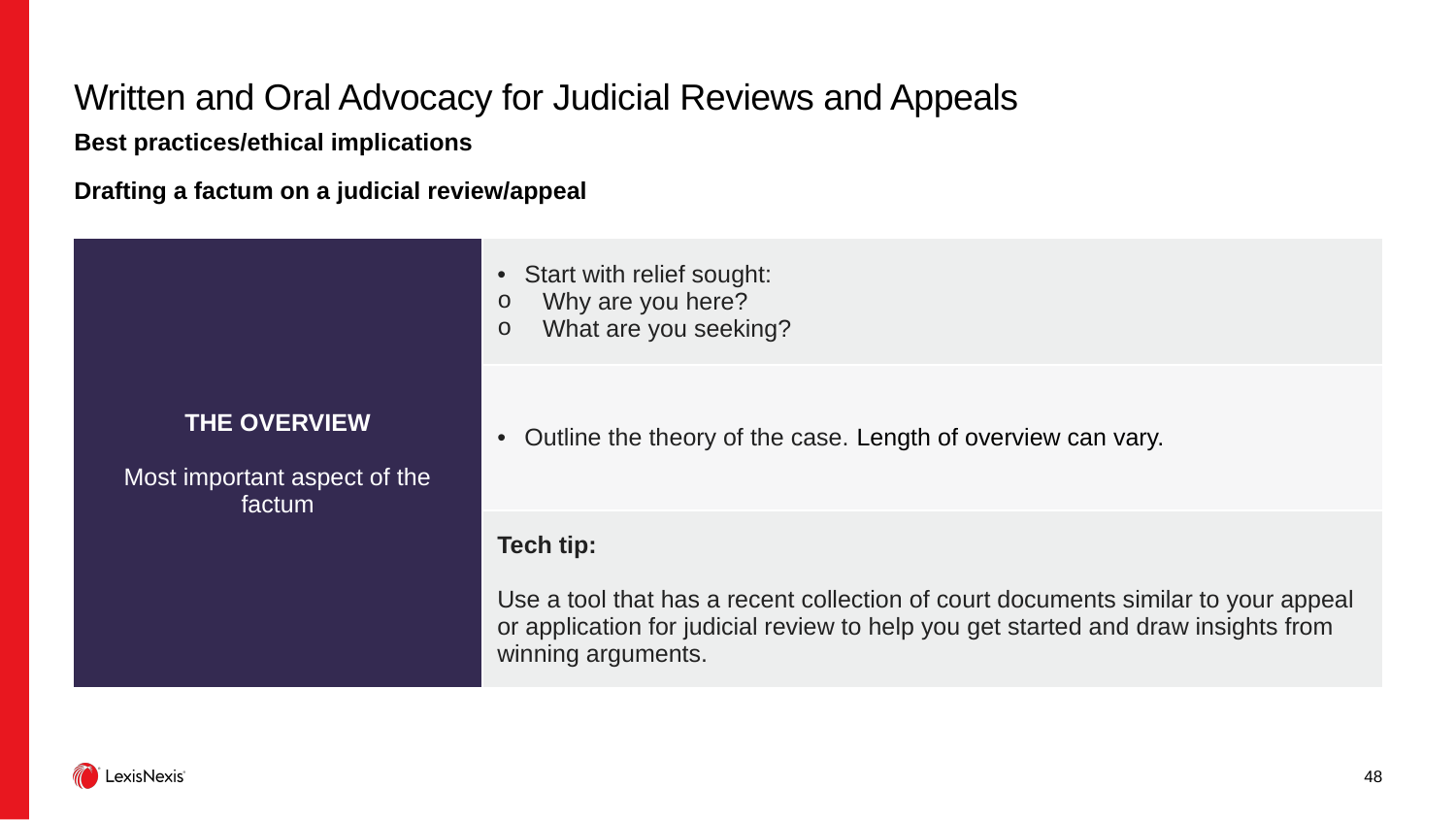

# Written and Oral Advocacy for Judicial Reviews and Appeals
Best practices/ethical implications

Drafting a factum on a judicial review/appeal

| THE OVERVIEW Most important aspect of the factum | Start with relief sought: Why are you here? What are you seeking? |
| --- | --- |
| HYPERBOLIC CLAIMS (VERSION OF PUFFERY) | Outline the theory of the case. Length of overview can vary. |
| OPINIONS OF THE ADVERTISER | Tech tip: Use a tool that has a recent collection of court documents similar to your appeal or application for judicial review to help you get started and draw insights from winning arguments. |

48